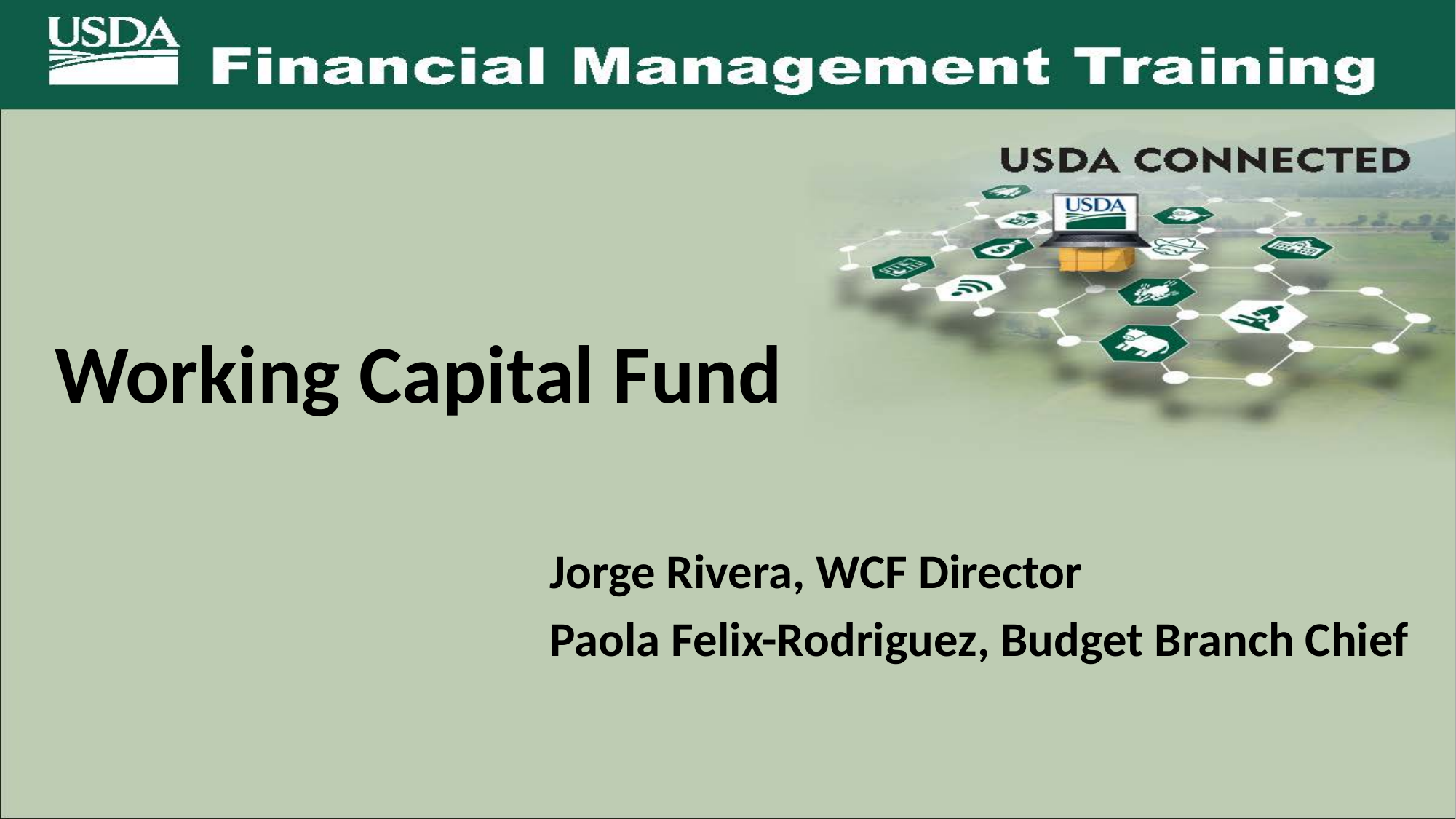

# Working Capital Fund
Jorge Rivera, WCF Director
Paola Felix-Rodriguez, Budget Branch Chief